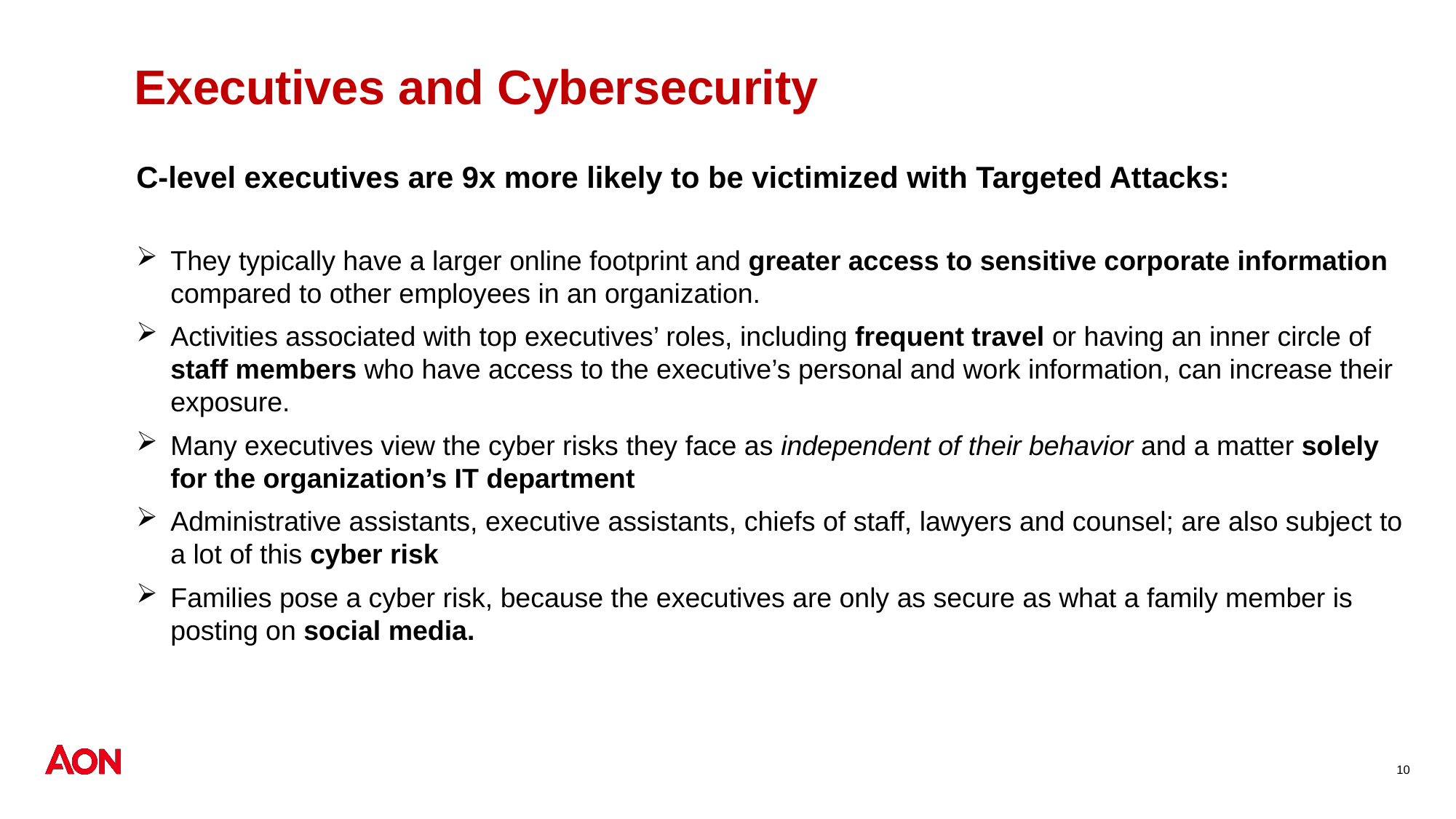

# Executives and Cybersecurity
C-level executives are 9x more likely to be victimized with Targeted Attacks:

They typically have a larger online footprint and greater access to sensitive corporate information compared to other employees in an organization.
Activities associated with top executives’ roles, including frequent travel or having an inner circle of staff members who have access to the executive’s personal and work information, can increase their exposure.
Many executives view the cyber risks they face as independent of their behavior and a matter solely for the organization’s IT department
Administrative assistants, executive assistants, chiefs of staff, lawyers and counsel; are also subject to a lot of this cyber risk
Families pose a cyber risk, because the executives are only as secure as what a family member is posting on social media.
10